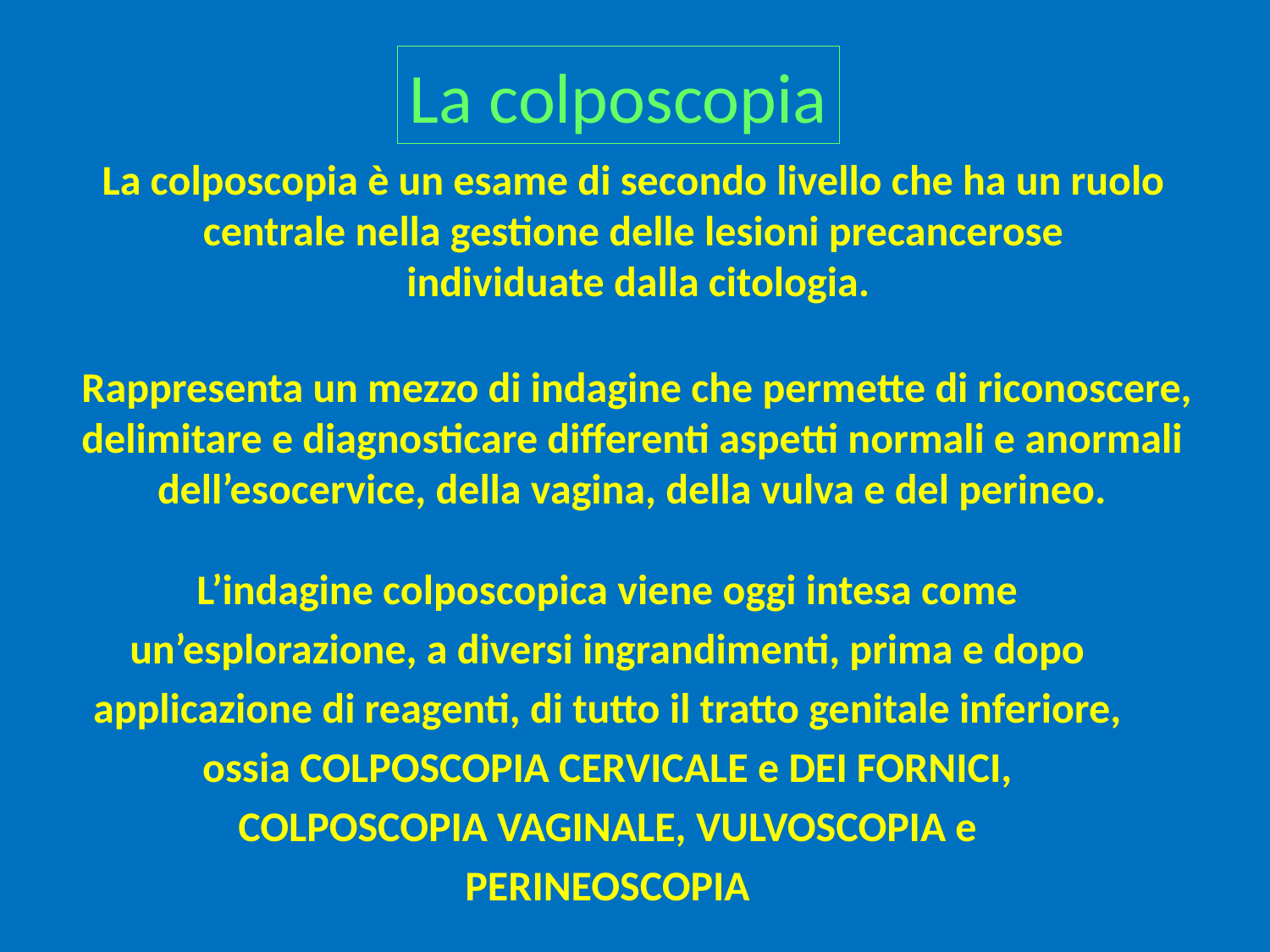

La colposcopia
La colposcopia è un esame di secondo livello che ha un ruolo
centrale nella gestione delle lesioni precancerose
individuate dalla citologia.
# Rappresenta un mezzo di indagine che permette di riconoscere, delimitare e diagnosticare differenti aspetti normali e anormali dell’esocervice, della vagina, della vulva e del perineo.
L’indagine colposcopica viene oggi intesa come
un’esplorazione, a diversi ingrandimenti, prima e dopo
applicazione di reagenti, di tutto il tratto genitale inferiore,
ossia COLPOSCOPIA CERVICALE e DEI FORNICI,
COLPOSCOPIA VAGINALE, VULVOSCOPIA e
PERINEOSCOPIA